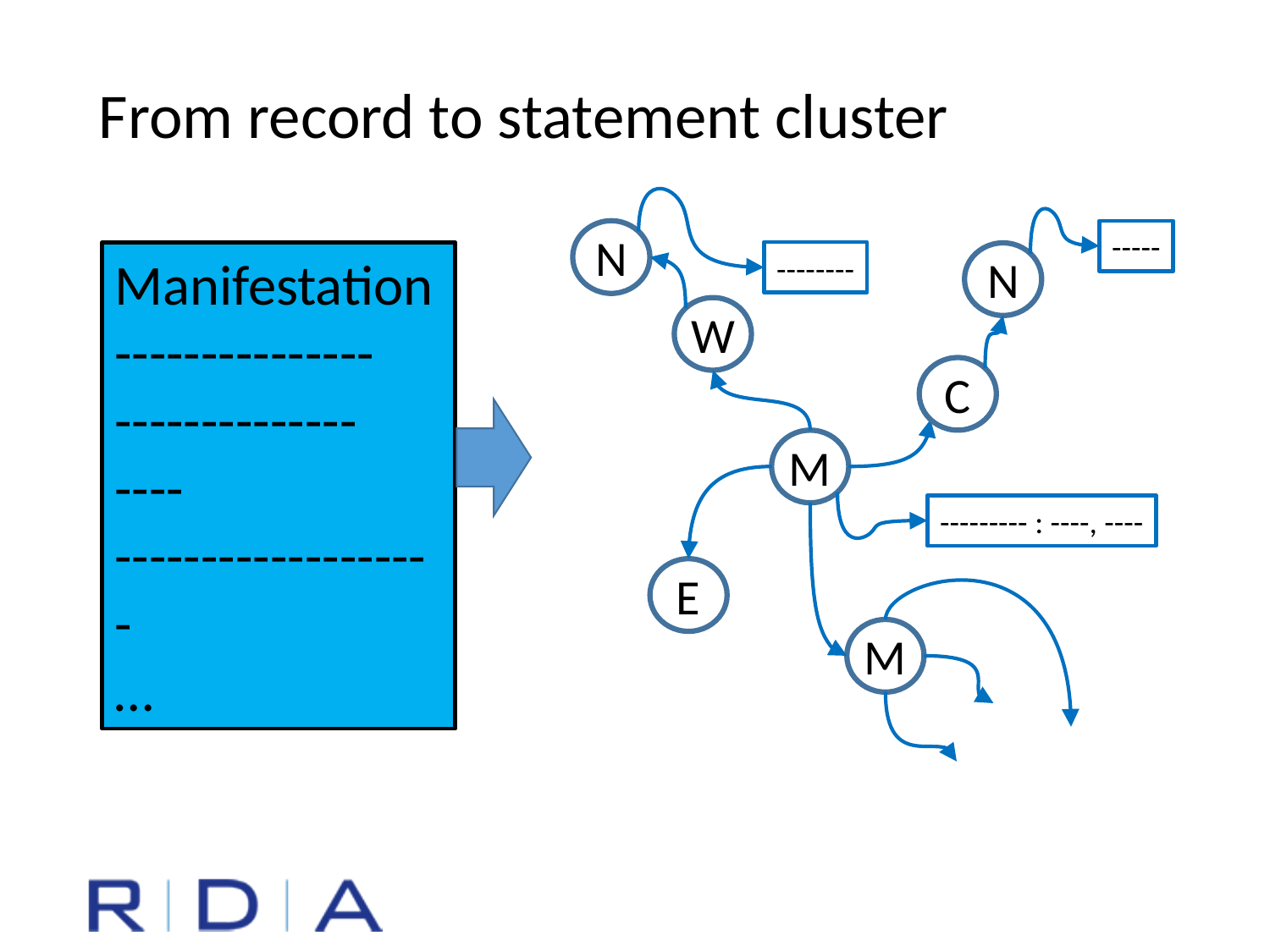

From record to statement cluster

N
-----
--------
Manifestation
---------------
--------------
----
-------------------
…

N

W

C

M
--------- : ----, ----

E

M